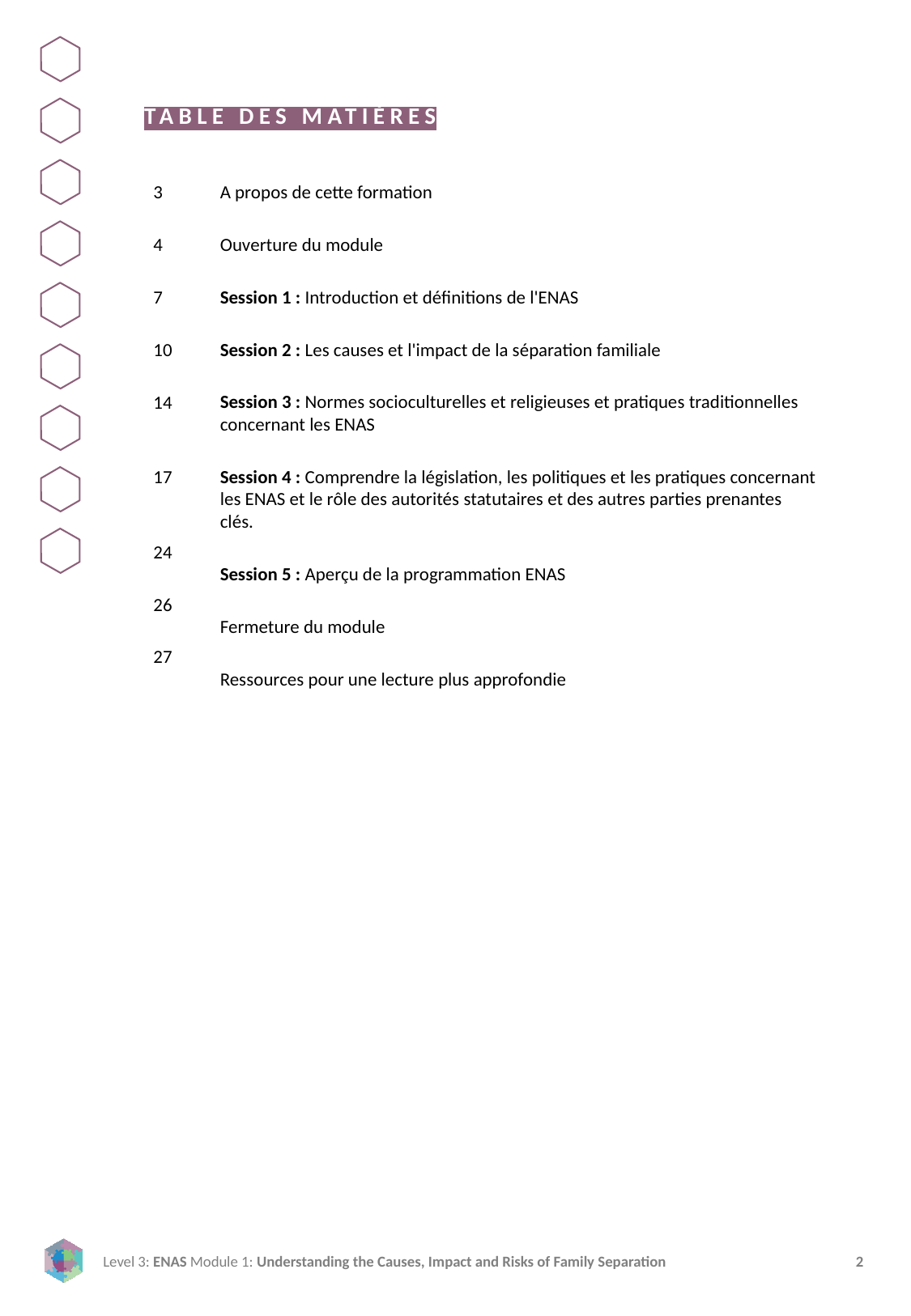

TABLE DES MATIÈRES

3
4
7
10
14
17
24
26
27
A propos de cette formation
Ouverture du module
Session 1 : Introduction et définitions de l'ENAS
Session 2 : Les causes et l'impact de la séparation familiale
Session 3 : Normes socioculturelles et religieuses et pratiques traditionnelles concernant les ENAS
Session 4 : Comprendre la législation, les politiques et les pratiques concernant les ENAS et le rôle des autorités statutaires et des autres parties prenantes clés.
Session 5 : Aperçu de la programmation ENAS
Fermeture du module
Ressources pour une lecture plus approfondie